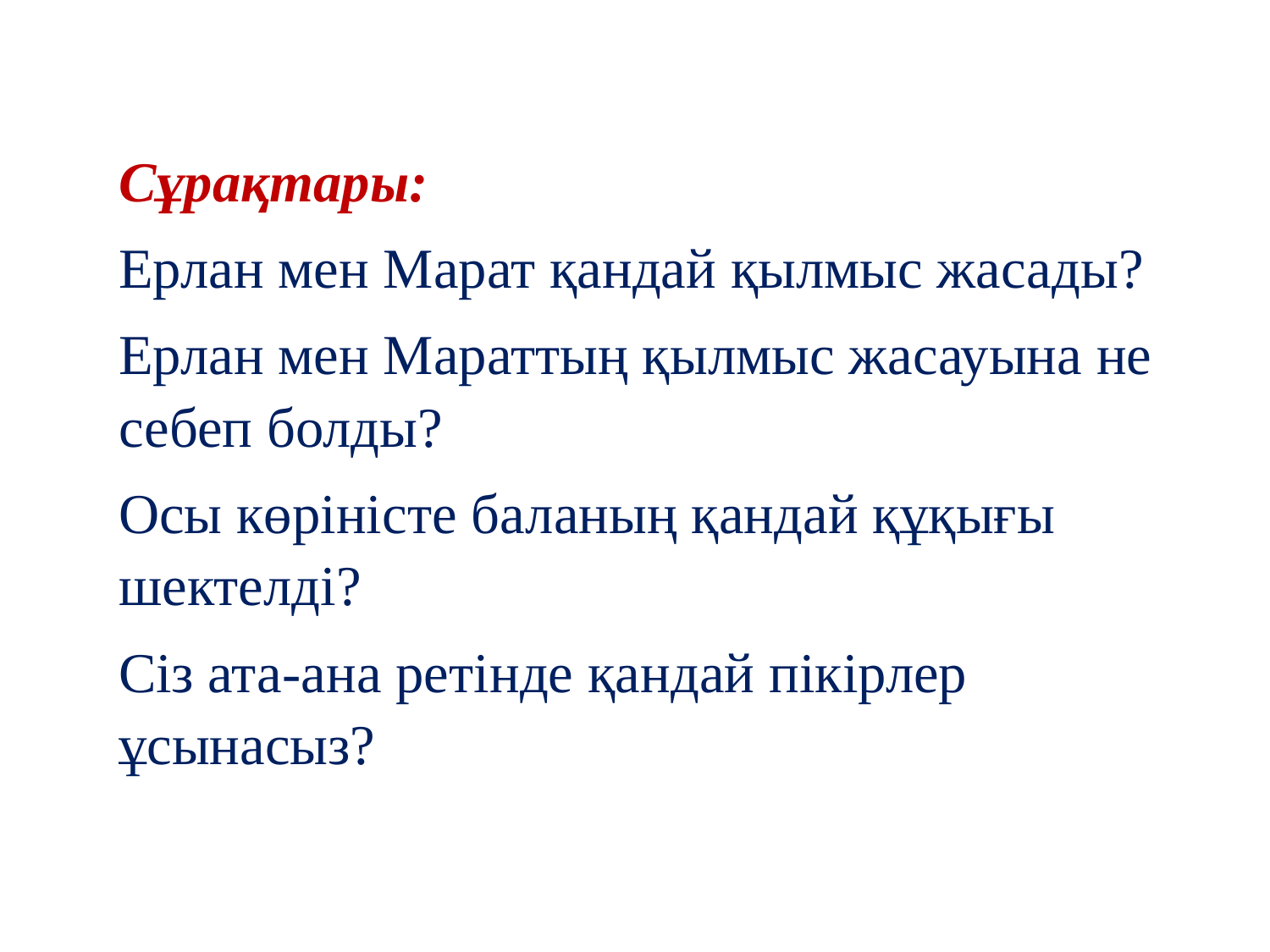

Сұрақтары:
Ерлан мен Марат қандай қылмыс жасады?
Ерлан мен Мараттың қылмыс жасауына не себеп болды?
Осы көріністе баланың қандай құқығы шектелді?
Сіз ата-ана ретінде қандай пікірлер ұсынасыз?